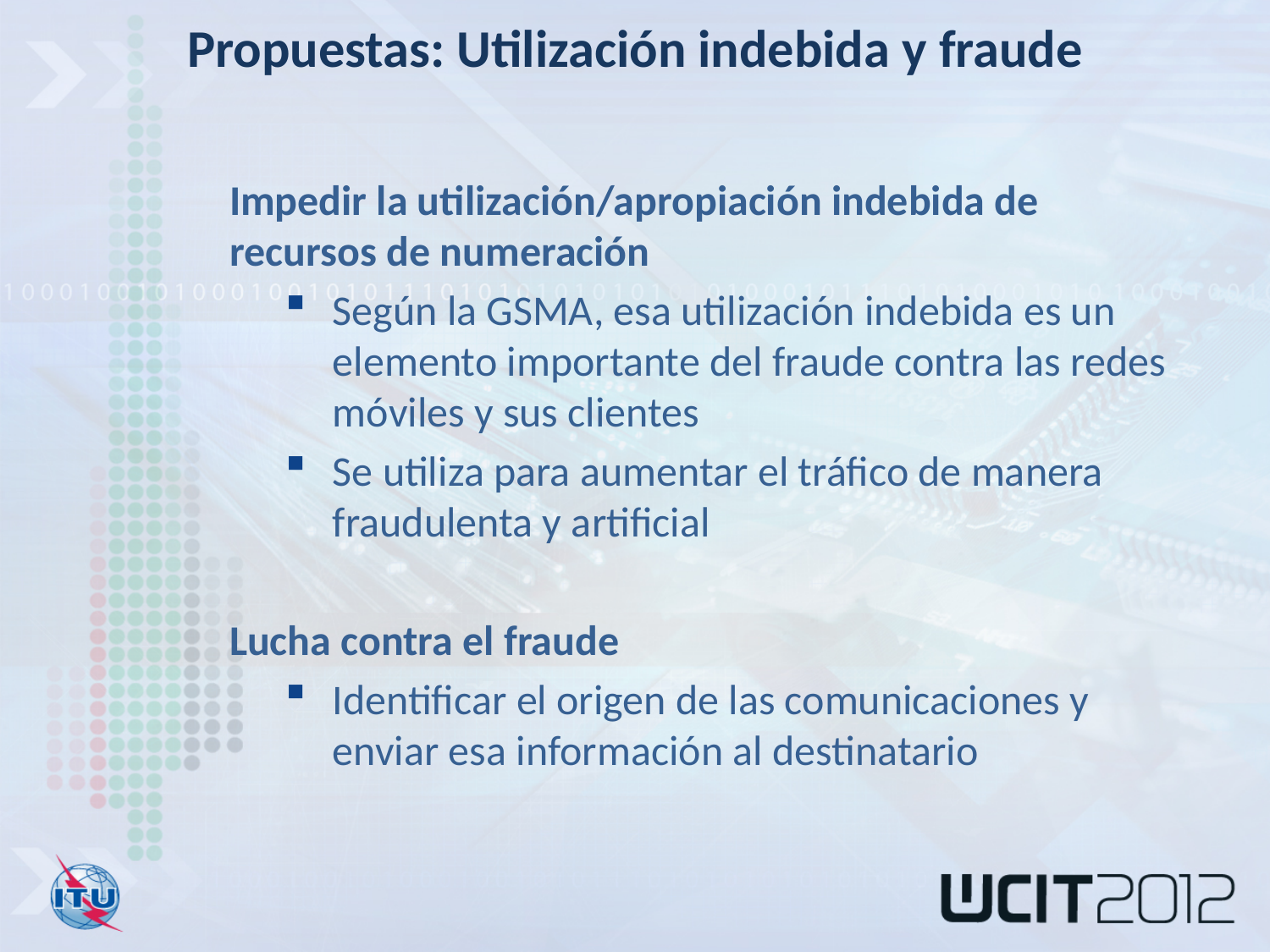

Propuestas: Utilización indebida y fraude
Impedir la utilización/apropiación indebida de recursos de numeración
Según la GSMA, esa utilización indebida es un elemento importante del fraude contra las redes móviles y sus clientes
Se utiliza para aumentar el tráfico de manera fraudulenta y artificial

Lucha contra el fraude
Identificar el origen de las comunicaciones y enviar esa información al destinatario